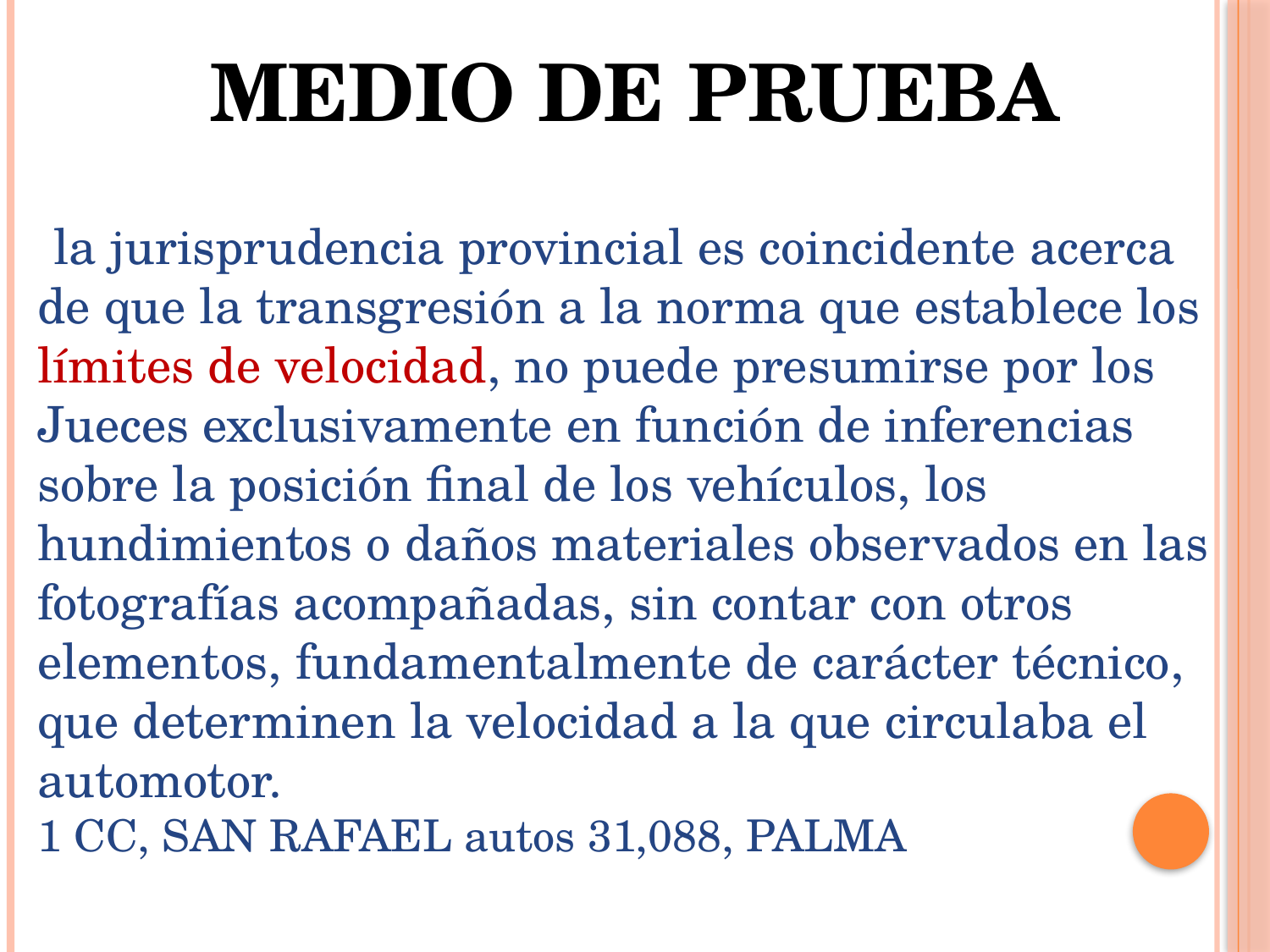

MEDIO DE PRUEBA

 la jurisprudencia provincial es coincidente acerca de que la transgresión a la norma que establece los límites de velocidad, no puede presumirse por los Jueces exclusivamente en función de inferencias sobre la posición final de los vehículos, los hundimientos o daños materiales observados en las fotografías acompañadas, sin contar con otros elementos, fundamentalmente de carácter técnico, que determinen la velocidad a la que circulaba el automotor.
1 CC, SAN RAFAEL autos 31,088, PALMA